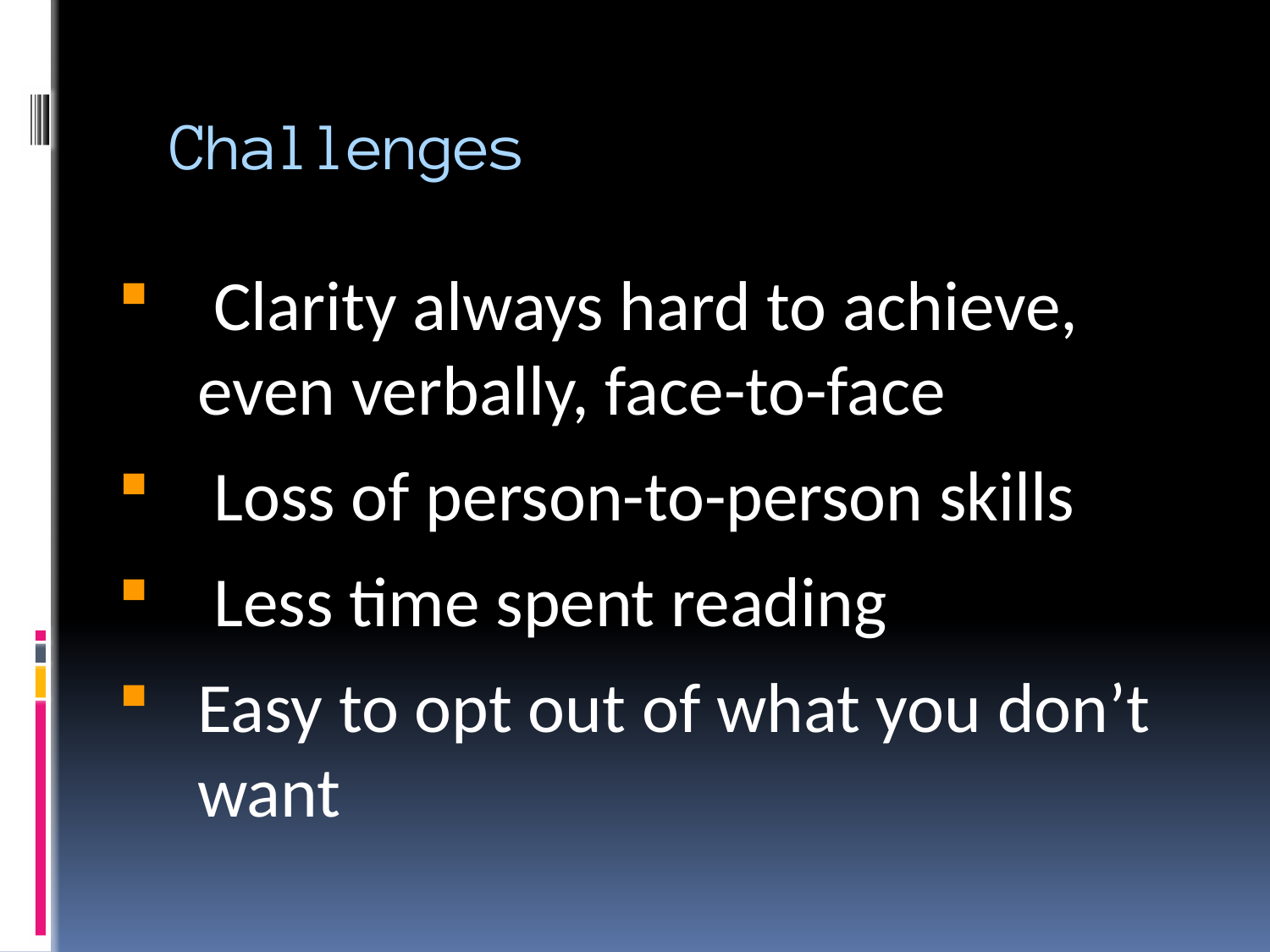

# Challenges
 Clarity always hard to achieve, even verbally, face-to-face
 Loss of person-to-person skills
 Less time spent reading
Easy to opt out of what you don’t want